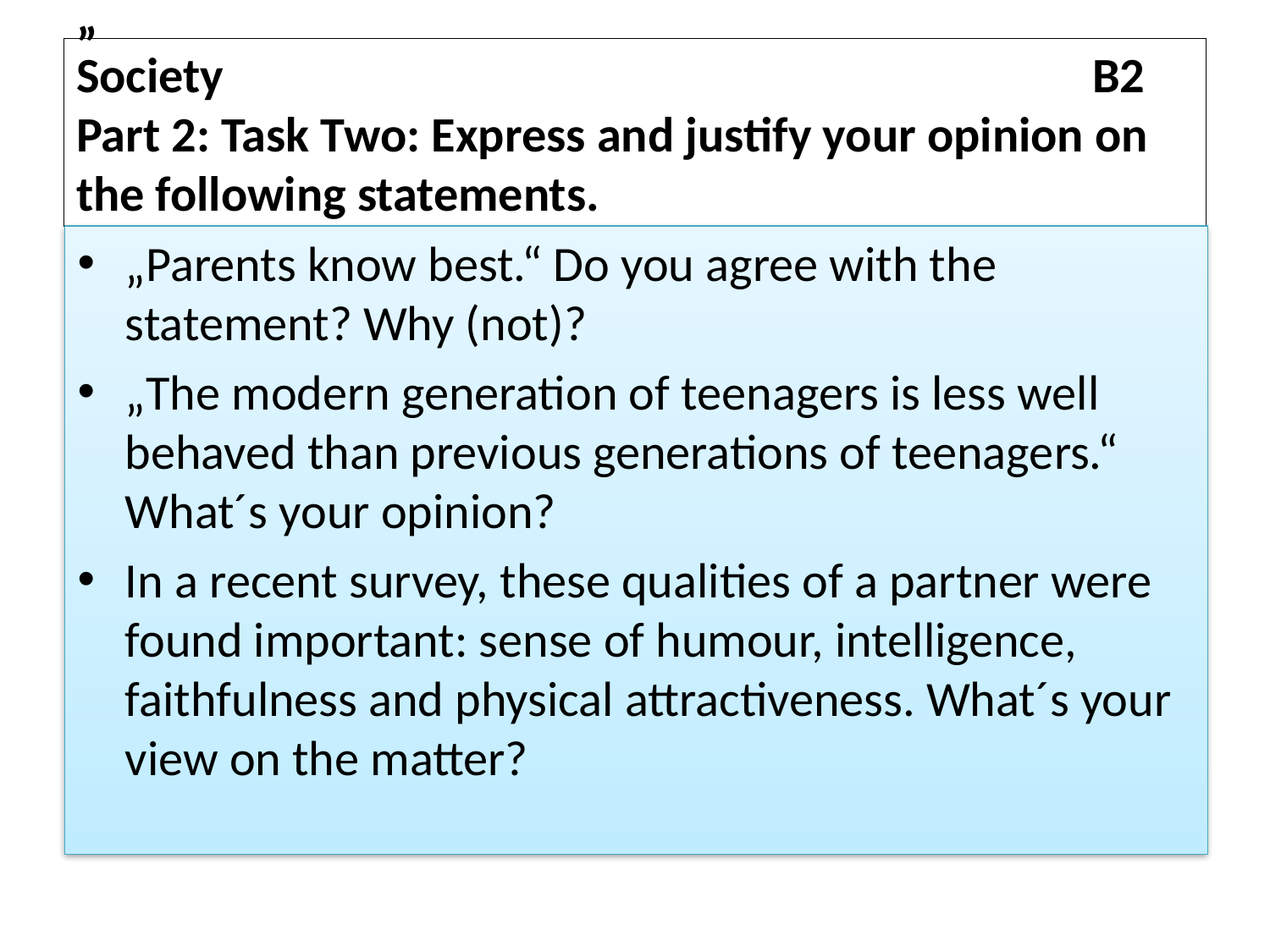

# „ Society							B2 Part 2: Task Two: Express and justify your opinion on the following statements.
„Parents know best.“ Do you agree with the statement? Why (not)?
„The modern generation of teenagers is less well behaved than previous generations of teenagers.“ What´s your opinion?
In a recent survey, these qualities of a partner were found important: sense of humour, intelligence, faithfulness and physical attractiveness. What´s your view on the matter?